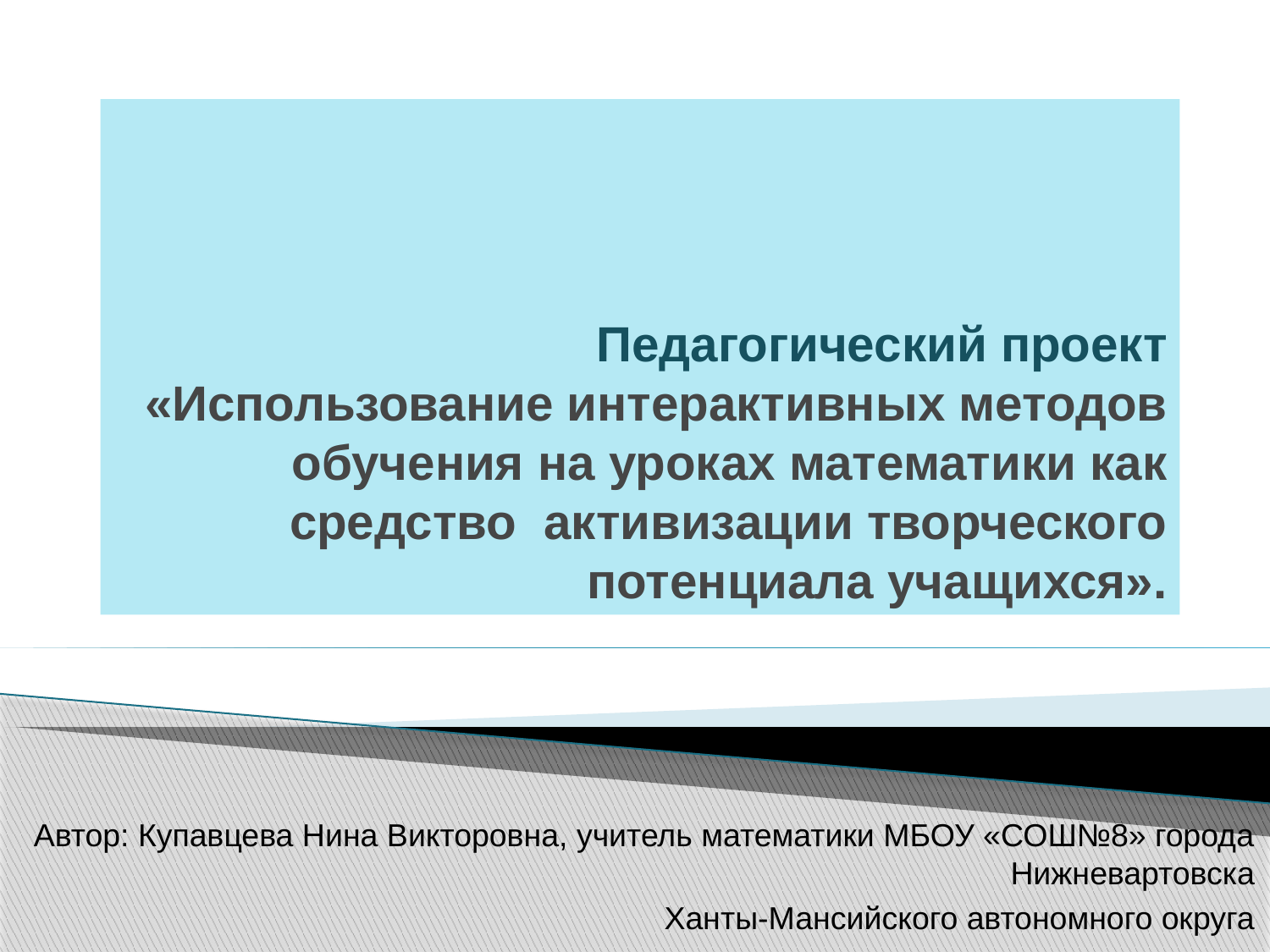

# Педагогический проект «Использование интерактивных методов обучения на уроках математики как средство  активизации творческого потенциала учащихся».

Автор: Купавцева Нина Викторовна, учитель математики МБОУ «СОШ№8» города Нижневартовска
Ханты-Мансийского автономного округа